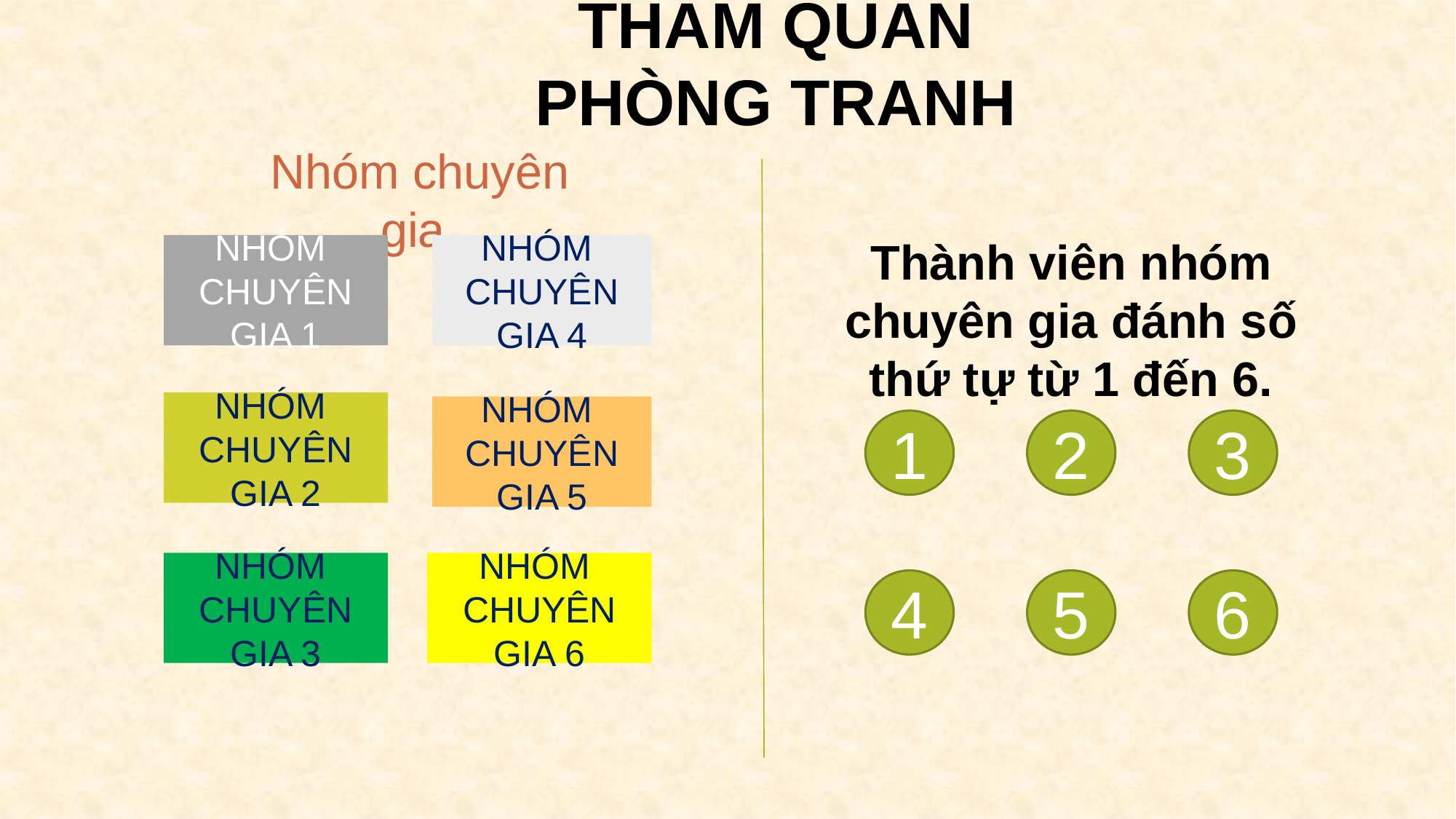

THAM QUAN PHÒNG TRANH
Nhóm chuyên gia
Thành viên nhóm chuyên gia đánh số thứ tự từ 1 đến 6.
NHÓM
CHUYÊN GIA 1
NHÓM
CHUYÊN GIA 4
NHÓM
CHUYÊN GIA 2
NHÓM
CHUYÊN GIA 5
3
2
1
NHÓM
CHUYÊN GIA 3
NHÓM
CHUYÊN GIA 6
6
5
4